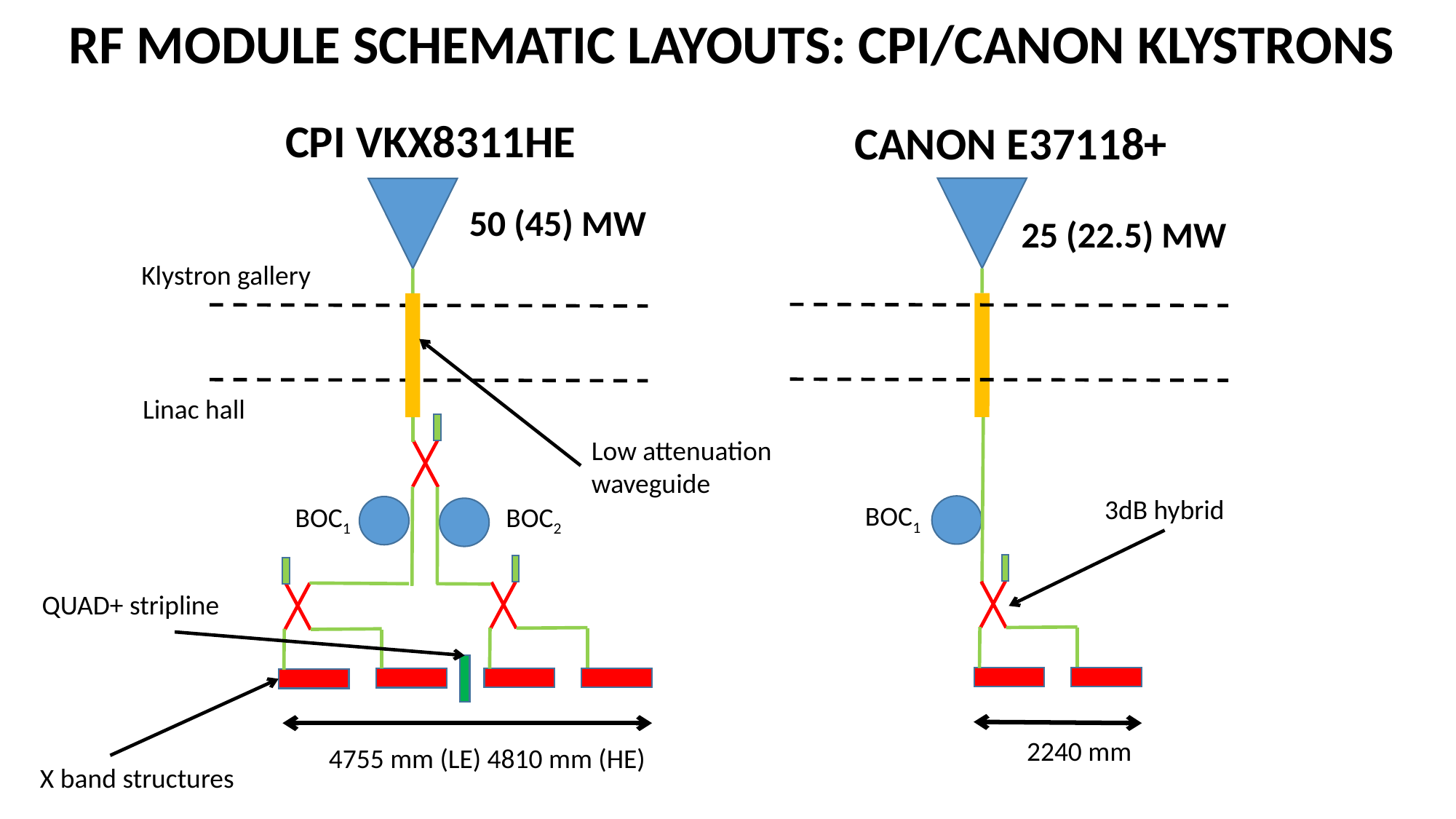

RF MODULE SCHEMATIC LAYOUTS: CPI/CANON KLYSTRONS
CPI VKX8311HE
CANON E37118+

50 (45) MW
25 (22.5) MW
Klystron gallery
Linac hall

Low attenuation waveguide
3dB hybrid
BOC1
BOC1
BOC2

QUAD+ stripline

2240 mm
4755 mm (LE) 4810 mm (HE)
X band structures